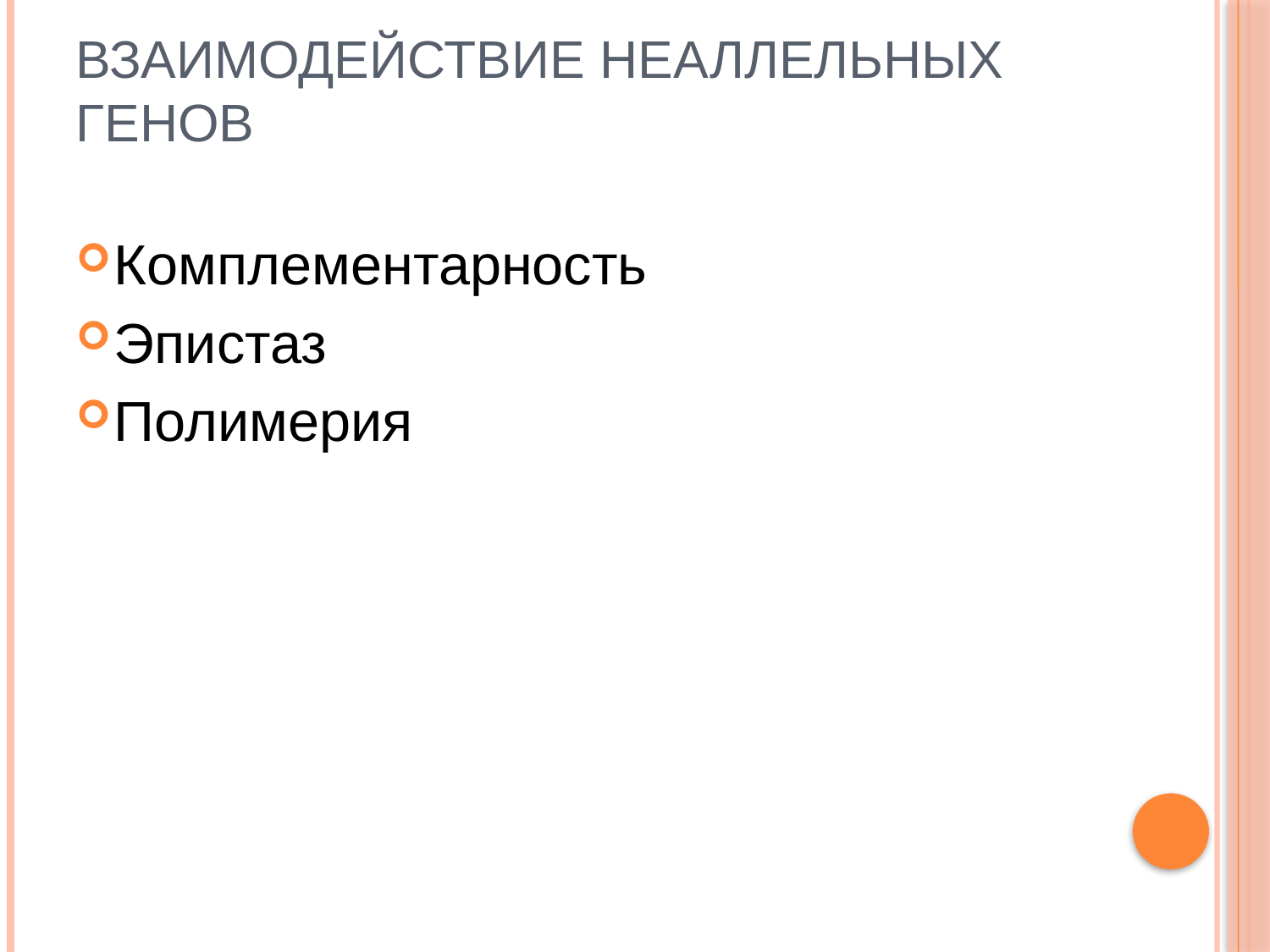

# Взаимодействие неаллельных генов
Комплементарность
Эпистаз
Полимерия